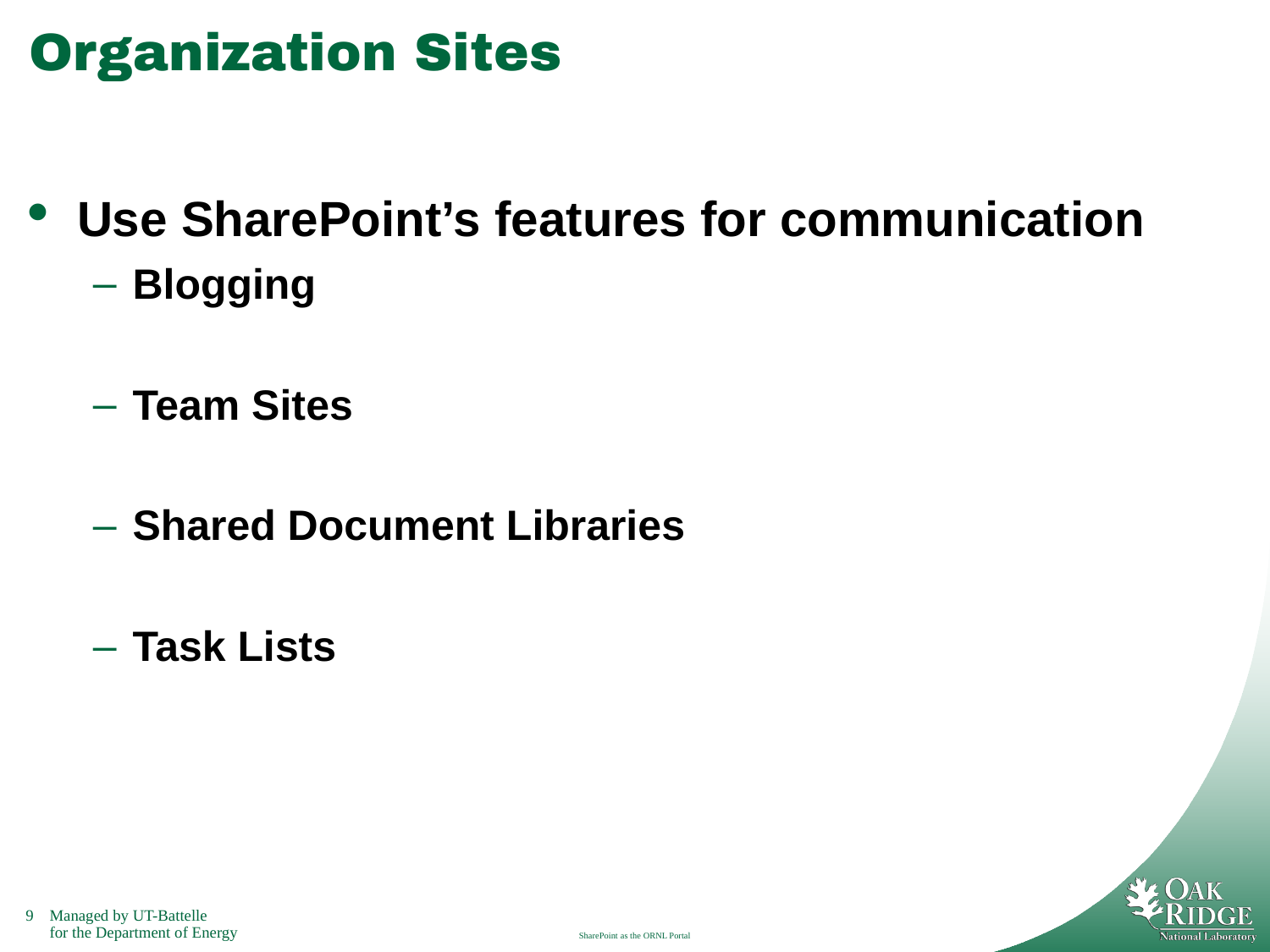

# Organization Sites
Use SharePoint’s features for communication
Blogging

Team Sites

Shared Document Libraries

Task Lists

SharePoint as the ORNL Portal